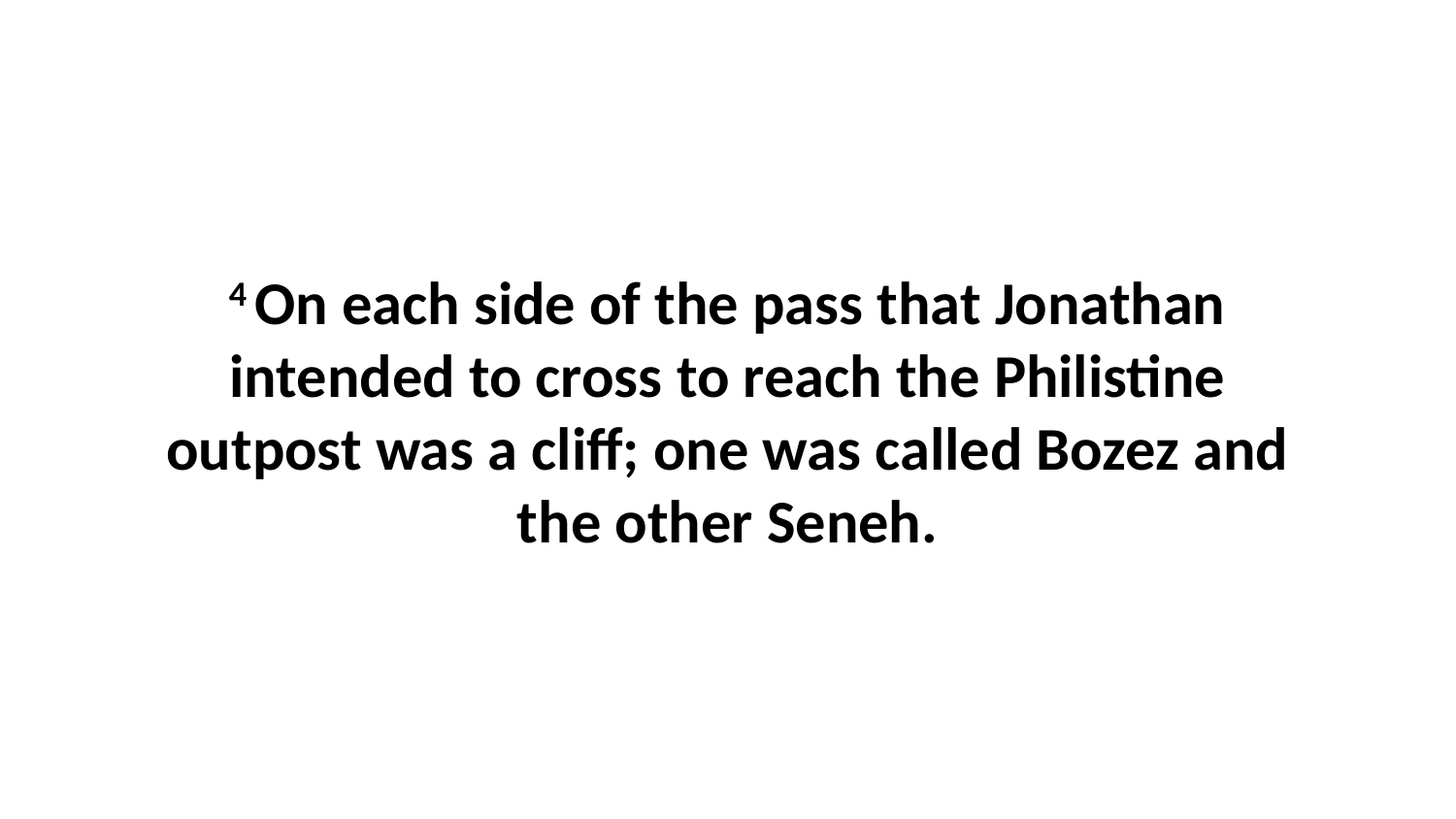

4 On each side of the pass that Jonathan intended to cross to reach the Philistine outpost was a cliff; one was called Bozez and the other Seneh.